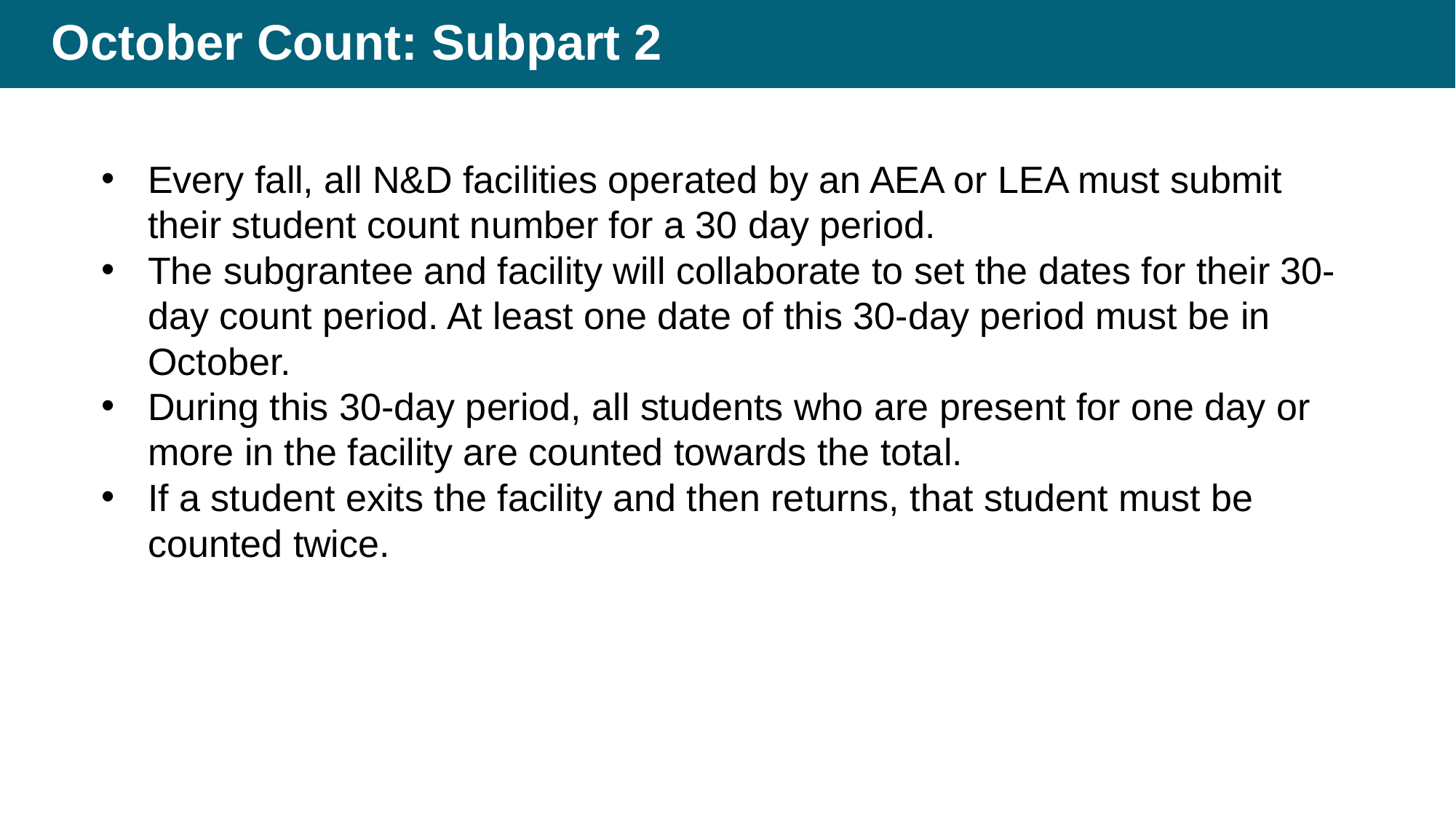

# October Count: Subpart 2
Every fall, all N&D facilities operated by an AEA or LEA must submit their student count number for a 30 day period.
The subgrantee and facility will collaborate to set the dates for their 30-day count period. At least one date of this 30-day period must be in October.
During this 30-day period, all students who are present for one day or more in the facility are counted towards the total.
If a student exits the facility and then returns, that student must be counted twice.